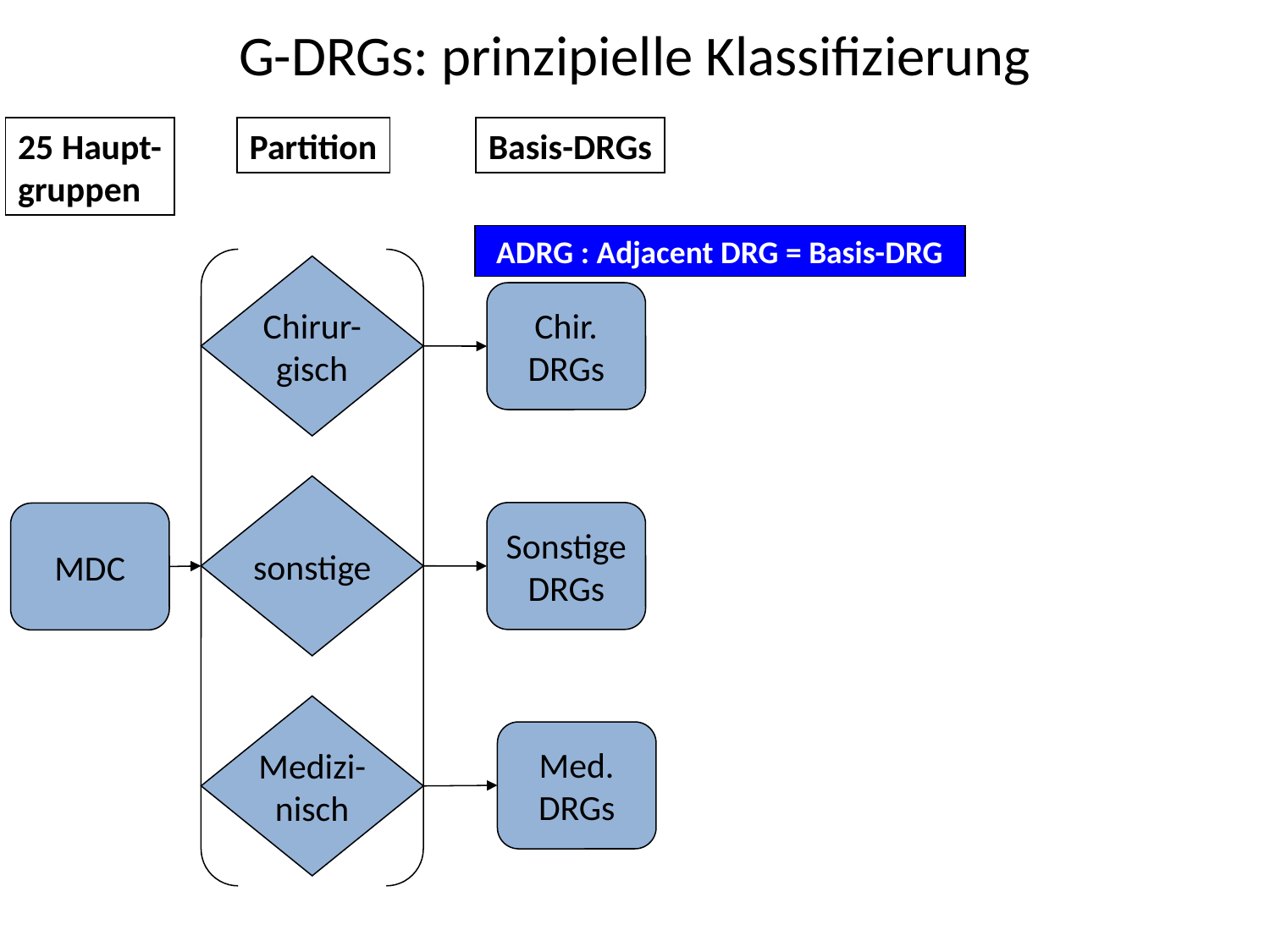

# G-DRGs: prinzipielle Klassifizierung
25 Haupt-
gruppen
Partition
Basis-DRGs
ADRG : Adjacent DRG = Basis-DRG

Chirur-
gisch
Chir.
DRGs
sonstige
Sonstige
DRGs
MDC
Medizi-
nisch
Med.
DRGs